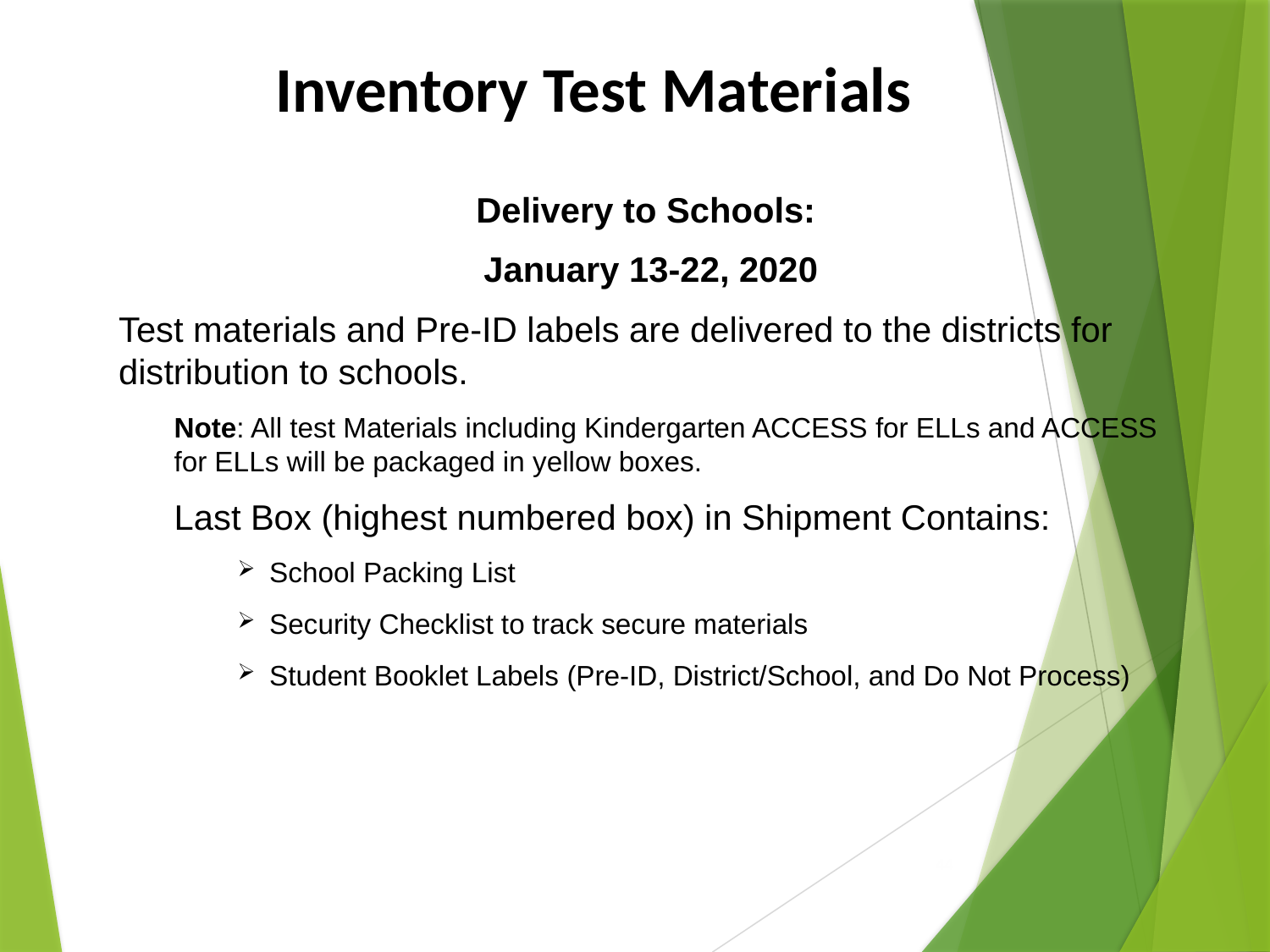

# Inventory Test Materials
Delivery to Schools:
January 13-22, 2020
Test materials and Pre-ID labels are delivered to the districts for distribution to schools.
Note: All test Materials including Kindergarten ACCESS for ELLs and ACCESS for ELLs will be packaged in yellow boxes.
Last Box (highest numbered box) in Shipment Contains:
School Packing List
Security Checklist to track secure materials
Student Booklet Labels (Pre-ID, District/School, and Do Not Process)

44